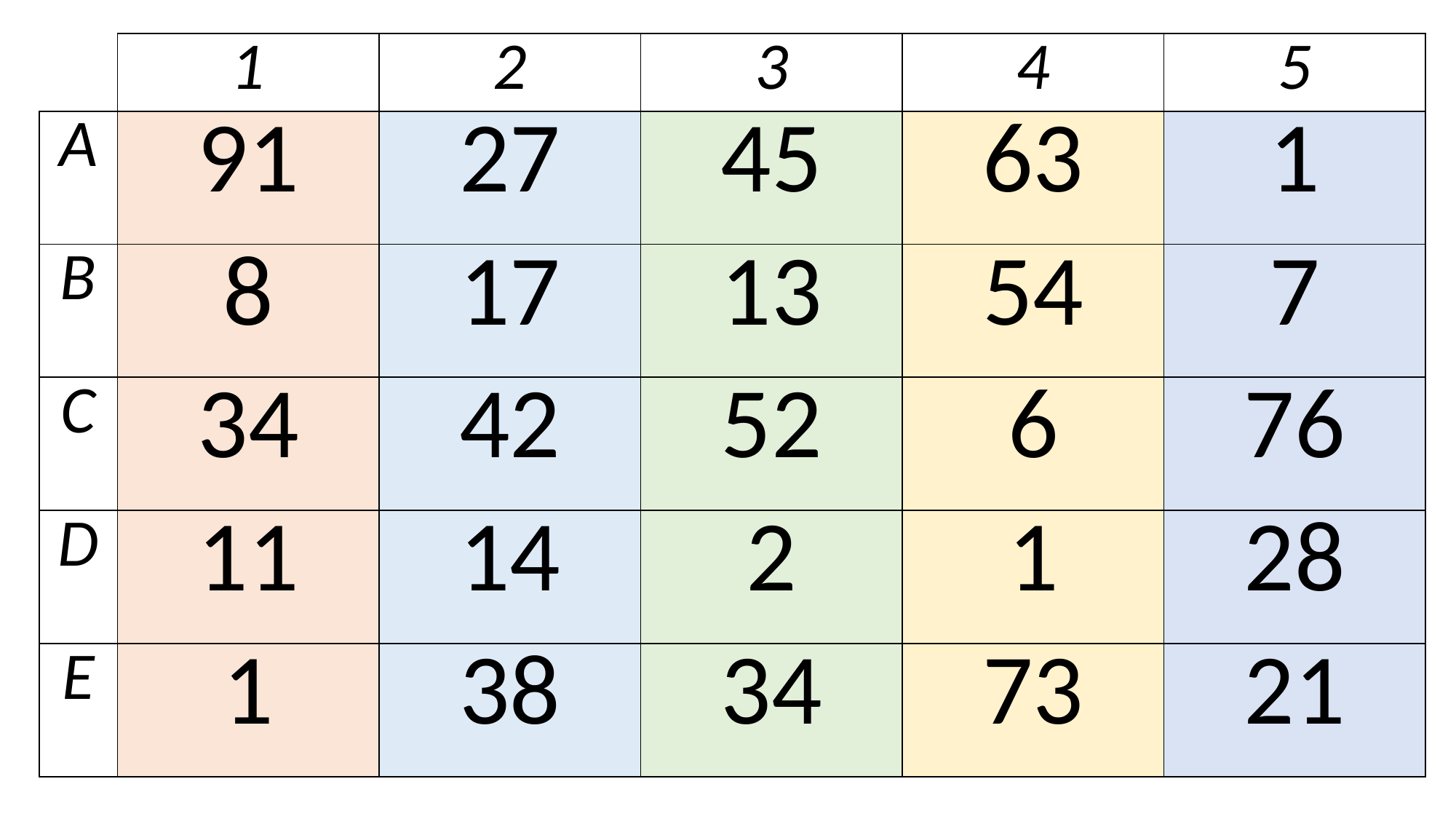

|  | 1 | 2 | 3 | 4 | 5 |
| --- | --- | --- | --- | --- | --- |
| A | 91 | 27 | 45 | 63 | 1 |
| B | 8 | 17 | 13 | 54 | 7 |
| C | 34 | 42 | 52 | 6 | 76 |
| D | 11 | 14 | 2 | 1 | 28 |
| E | 1 | 38 | 34 | 73 | 21 |